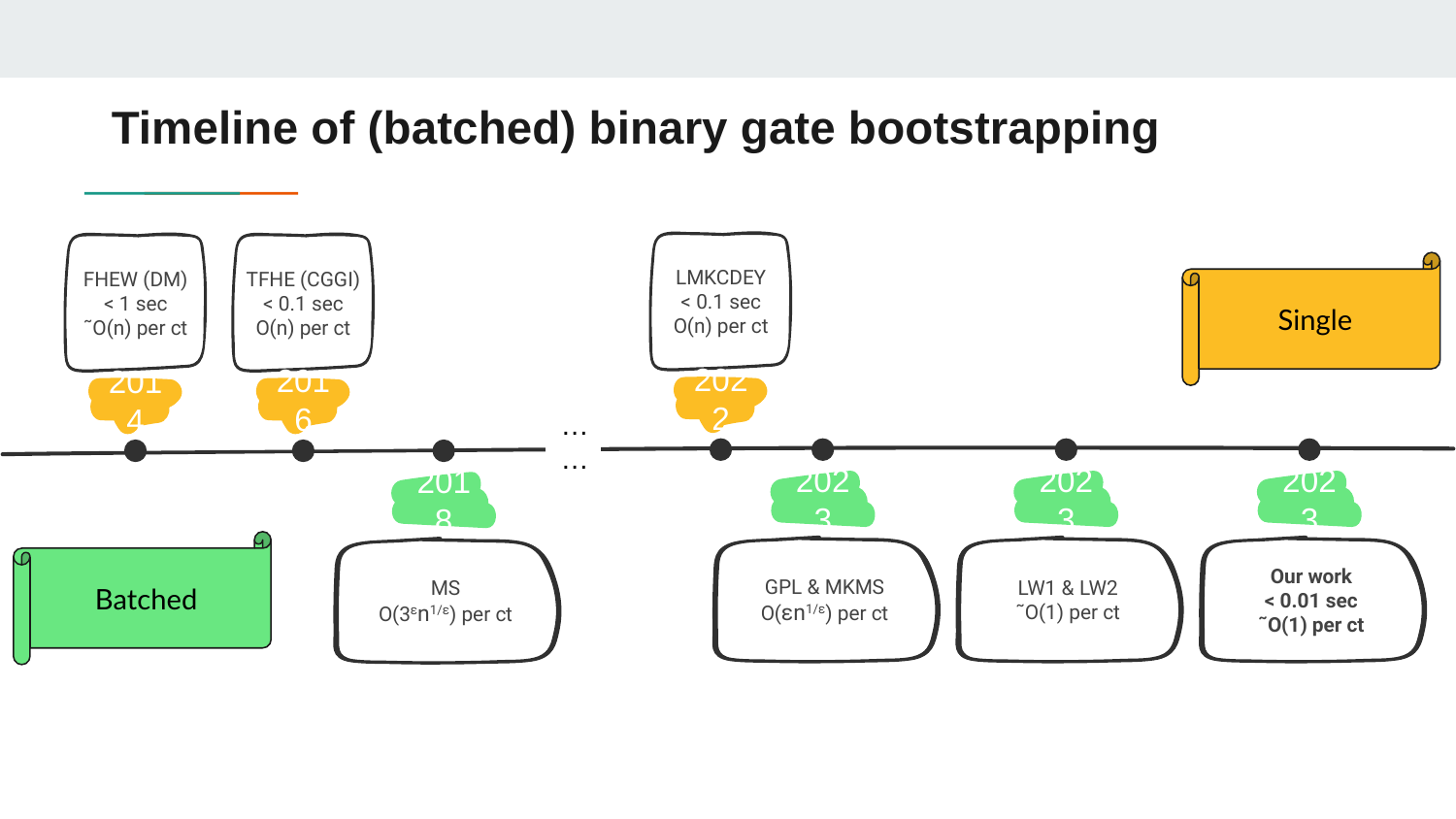

# Timeline of (batched) binary gate bootstrapping
LMKCDEY
< 0.1 sec
O(n) per ct

2016

FHEW (DM)
< 1 sec
˜O(n) per ct

2014

TFHE (CGGI)
< 0.1 sec
O(n) per ct

2016

Single
2022
2016
……

2023
GPL & MKMS
O(εn1/ε) per ct

2023
LW1 & LW2
˜O(1) per ct

2023
Our work
< 0.01 sec
˜O(1) per ct

2018
MS
O(3εn1/ε) per ct

Batched